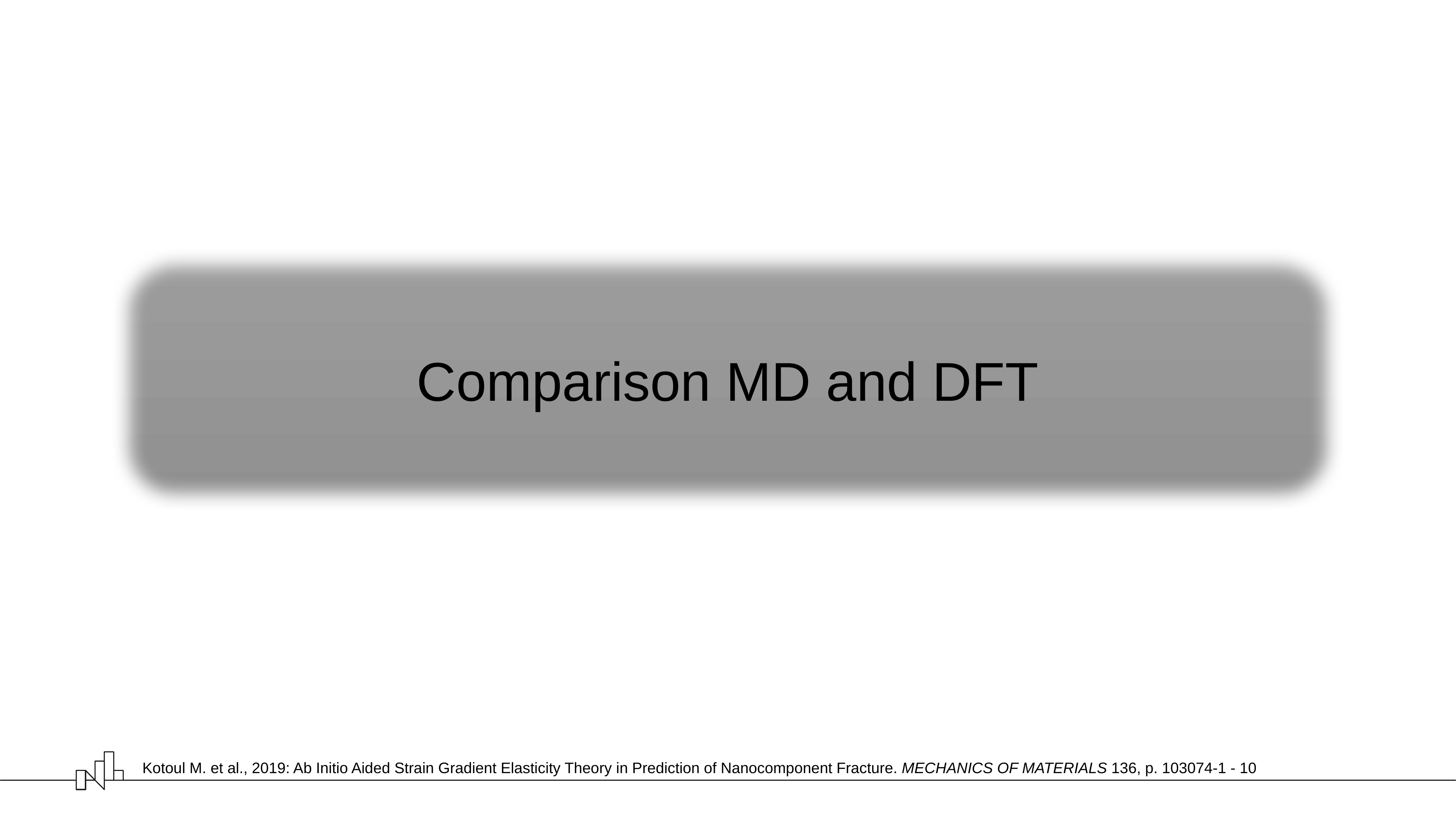

Comparison MD and DFT
Kotoul M. et al., 2019: Ab Initio Aided Strain Gradient Elasticity Theory in Prediction of Nanocomponent Fracture. MECHANICS OF MATERIALS 136, p. 103074-1 - 10